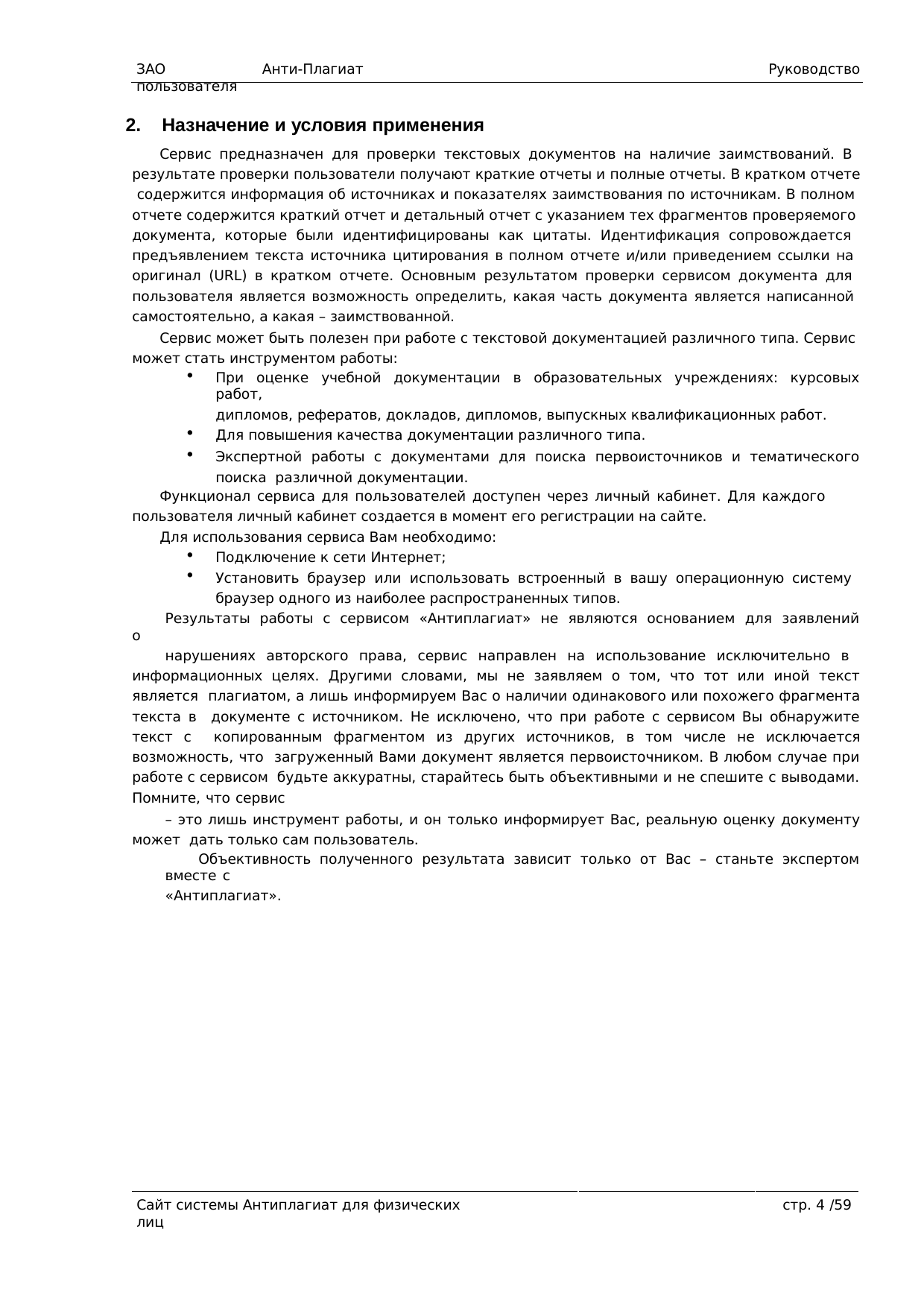

ЗАО Анти-Плагиат	Руководство пользователя

Назначение и условия применения
Сервис предназначен для проверки текстовых документов на наличие заимствований. В  результате проверки пользователи получают краткие отчеты и полные отчеты. В кратком отчете  содержится информация об источниках и показателях заимствования по источникам. В полном  отчете содержится краткий отчет и детальный отчет с указанием тех фрагментов проверяемого  документа, которые были идентифицированы как цитаты. Идентификация сопровождается  предъявлением текста источника цитирования в полном отчете и/или приведением ссылки на  оригинал (URL) в кратком отчете. Основным результатом проверки сервисом документа для  пользователя является возможность определить, какая часть документа является написанной  самостоятельно, а какая – заимствованной.
Сервис может быть полезен при работе с текстовой документацией различного типа. Сервис  может стать инструментом работы:
При оценке учебной документации в образовательных учреждениях: курсовых работ,
дипломов, рефератов, докладов, дипломов, выпускных квалификационных работ.
Для повышения качества документации различного типа.
Экспертной работы с документами для поиска первоисточников и тематического поиска  различной документации.
Функционал сервиса для пользователей доступен через личный кабинет. Для каждого
пользователя личный кабинет создается в момент его регистрации на сайте.
Для использования сервиса Вам необходимо:
Подключение к сети Интернет;
Установить браузер или использовать встроенный в вашу операционную систему  браузер одного из наиболее распространенных типов.
Результаты  работы  с  сервисом  «Антиплагиат»  не  являются  основанием  для  заявлений о
нарушениях авторского права, сервис направлен на использование исключительно в  информационных целях. Другими словами, мы не заявляем о том, что тот или иной текст является  плагиатом, а лишь информируем Вас о наличии одинакового или похожего фрагмента текста в  документе с источником. Не исключено, что при работе с сервисом Вы обнаружите текст с  копированным фрагментом из других источников, в том числе не исключается возможность, что  загруженный Вами документ является первоисточником. В любом случае при работе с сервисом  будьте аккуратны, старайтесь быть объективными и не спешите с выводами. Помните, что сервис
– это лишь инструмент работы, и он только информирует Вас, реальную оценку документу может  дать только сам пользователь.
Объективность полученного результата зависит только от Вас – станьте экспертом вместе с
«Антиплагиат».
Сайт системы Антиплагиат для физических лиц
стр. 4 /59